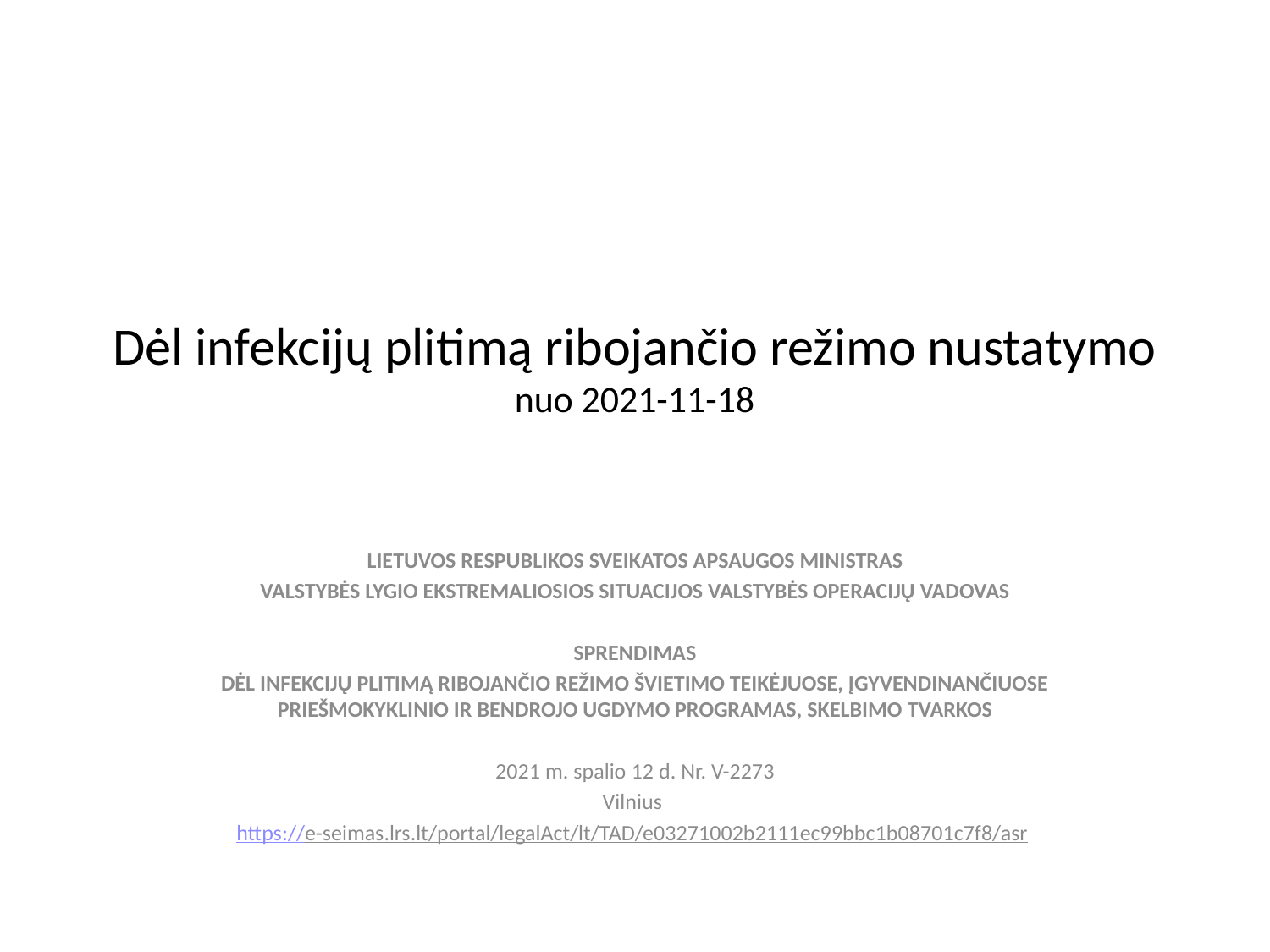

# Dėl infekcijų plitimą ribojančio režimo nustatymo nuo 2021-11-18
LIETUVOS RESPUBLIKOS SVEIKATOS APSAUGOS MINISTRAS
VALSTYBĖS LYGIO EKSTREMALIOSIOS SITUACIJOS VALSTYBĖS OPERACIJŲ VADOVAS

SPRENDIMAS
DĖL INFEKCIJŲ PLITIMĄ RIBOJANČIO REŽIMO ŠVIETIMO TEIKĖJUOSE, ĮGYVENDINANČIUOSE PRIEŠMOKYKLINIO IR BENDROJO UGDYMO PROGRAMAS, SKELBIMO TVARKOS

2021 m. spalio 12 d. Nr. V-2273
Vilnius
https://e-seimas.lrs.lt/portal/legalAct/lt/TAD/e03271002b2111ec99bbc1b08701c7f8/asr